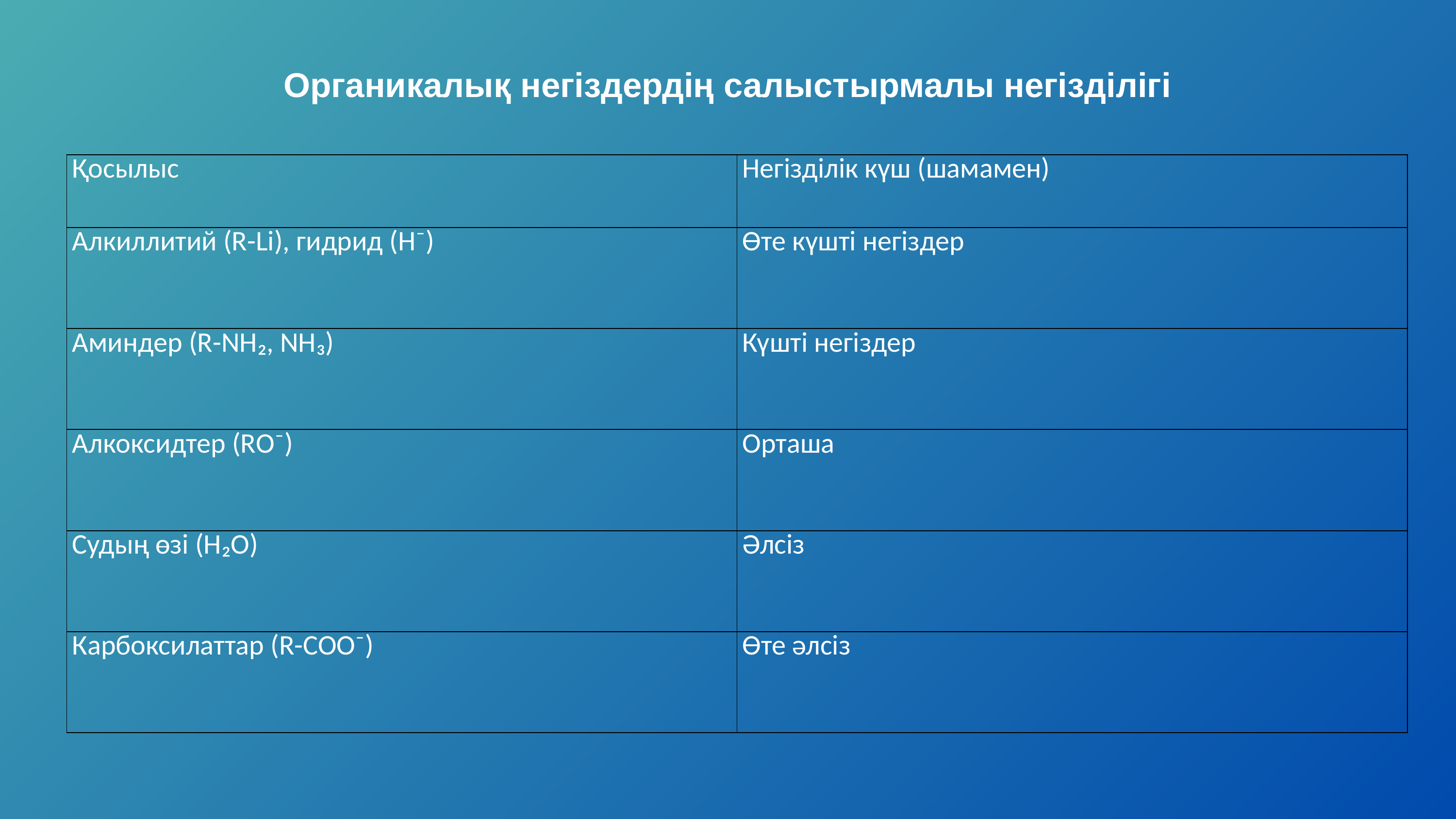

Органикалық негіздердің салыстырмалы негізділігі
| Қосылыс | Негізділік күш (шамамен) |
| --- | --- |
| Алкиллитий (R-Li), гидрид (H⁻) | Өте күшті негіздер |
| Аминдер (R-NH₂, NH₃) | Күшті негіздер |
| Алкоксидтер (RO⁻) | Орташа |
| Судың өзі (H₂O) | Әлсіз |
| Карбоксилаттар (R-COO⁻) | Өте әлсіз |